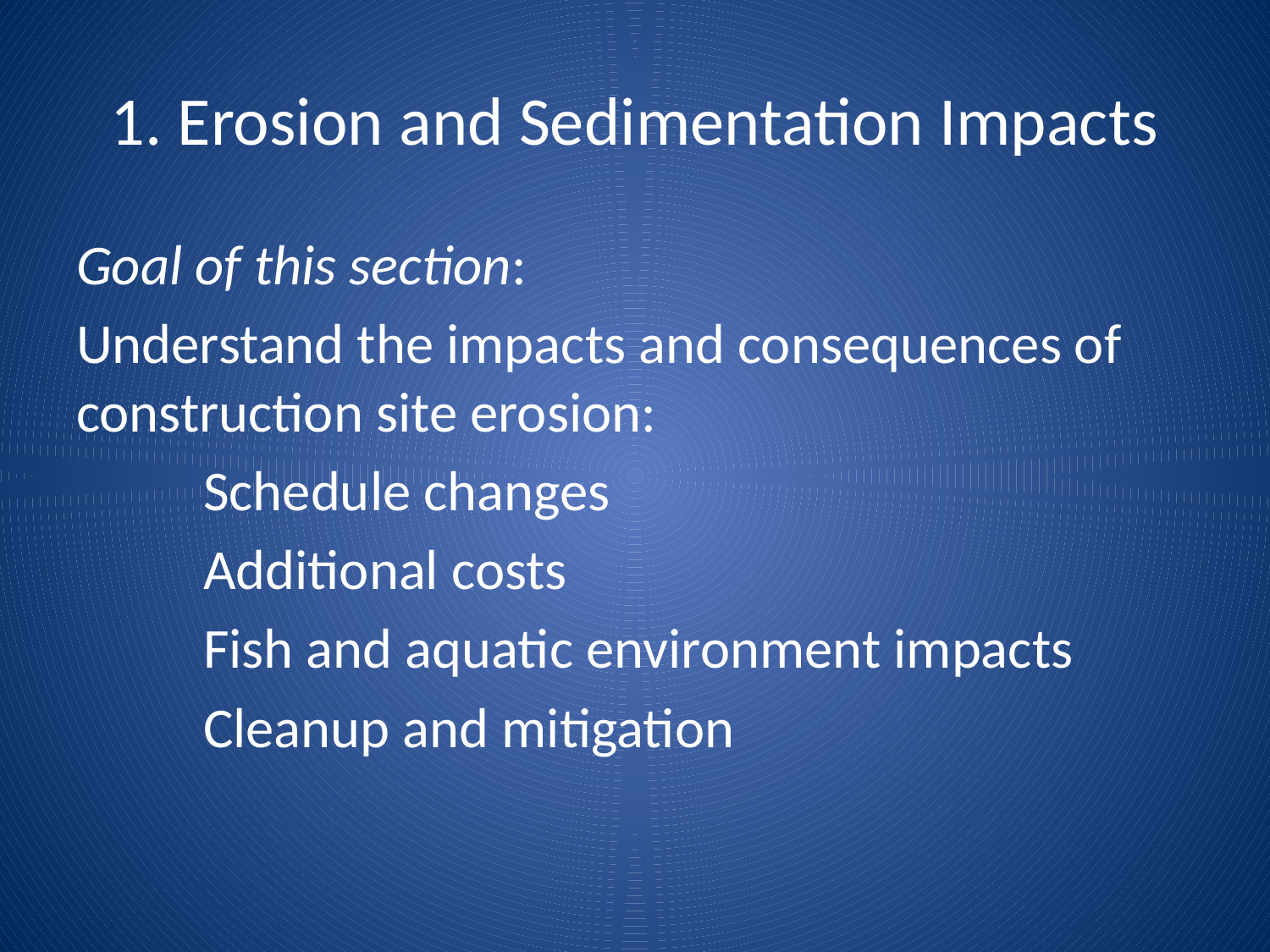

# 1. Erosion and Sedimentation Impacts
Goal of this section:
Understand the impacts and consequences of construction site erosion:
	Schedule changes
	Additional costs
	Fish and aquatic environment impacts
	Cleanup and mitigation